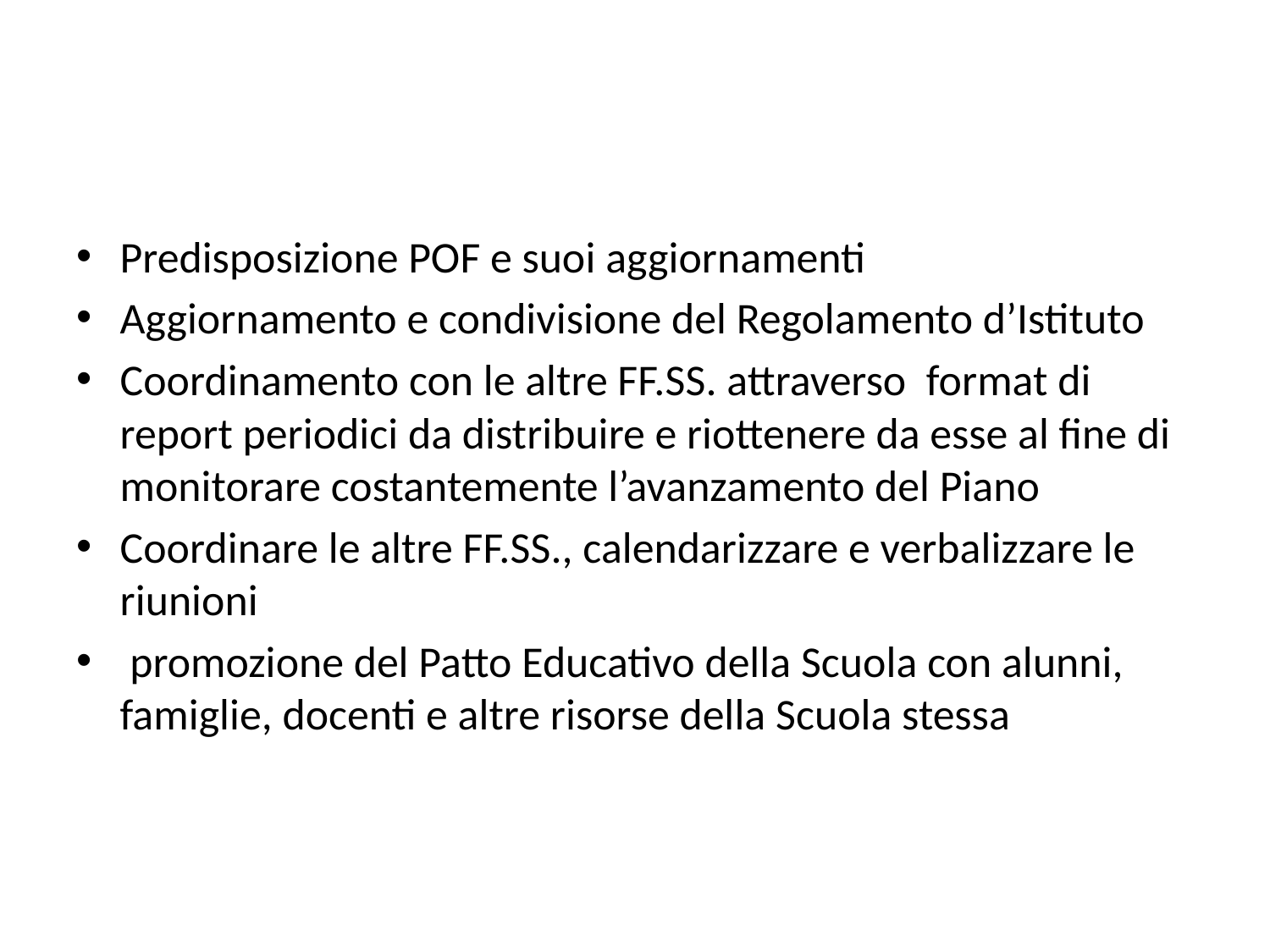

#
Predisposizione POF e suoi aggiornamenti
Aggiornamento e condivisione del Regolamento d’Istituto
Coordinamento con le altre FF.SS. attraverso  format di report periodici da distribuire e riottenere da esse al fine di monitorare costantemente l’avanzamento del Piano
Coordinare le altre FF.SS., calendarizzare e verbalizzare le riunioni
 promozione del Patto Educativo della Scuola con alunni, famiglie, docenti e altre risorse della Scuola stessa